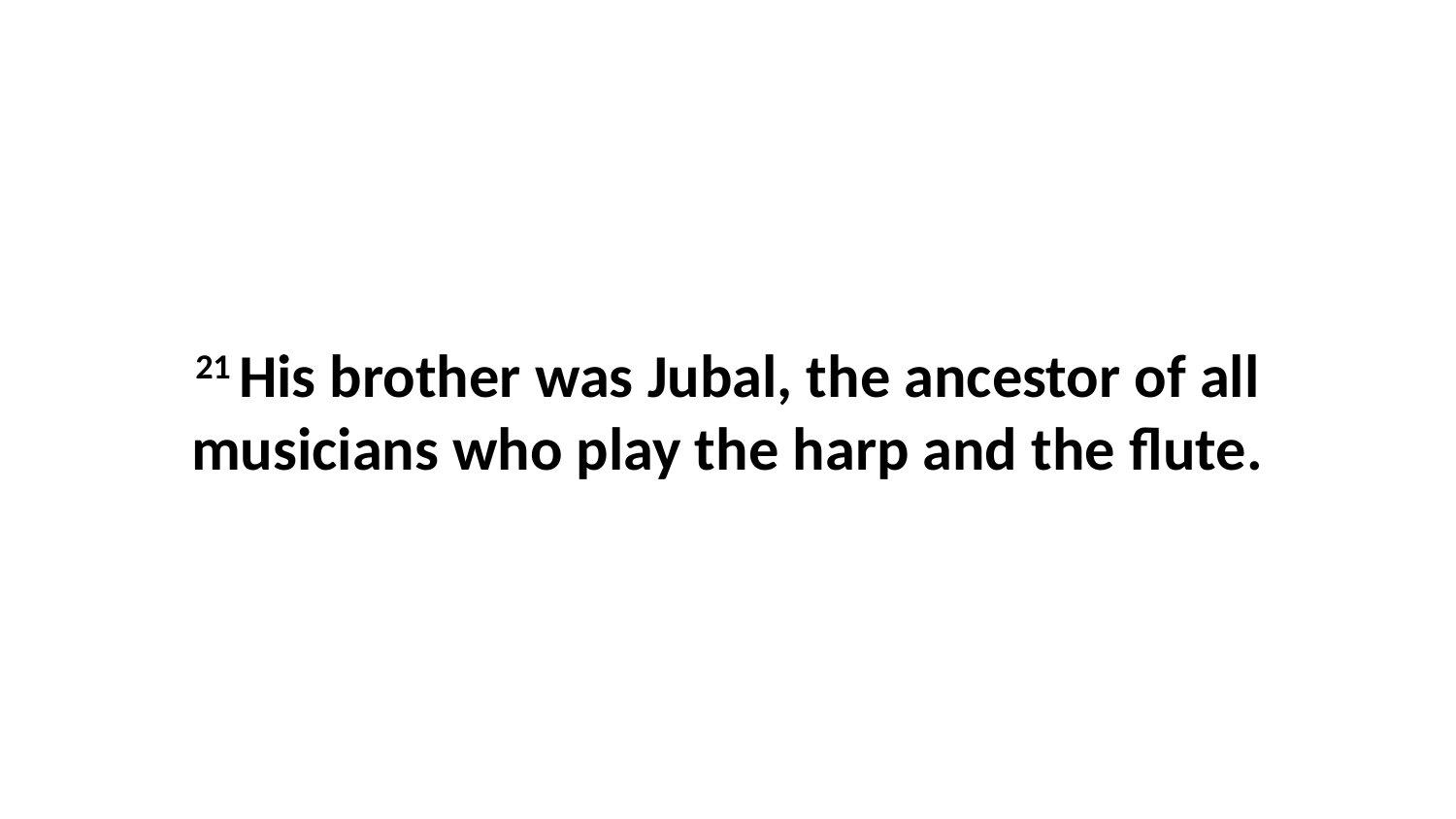

21 His brother was Jubal, the ancestor of all musicians who play the harp and the flute.